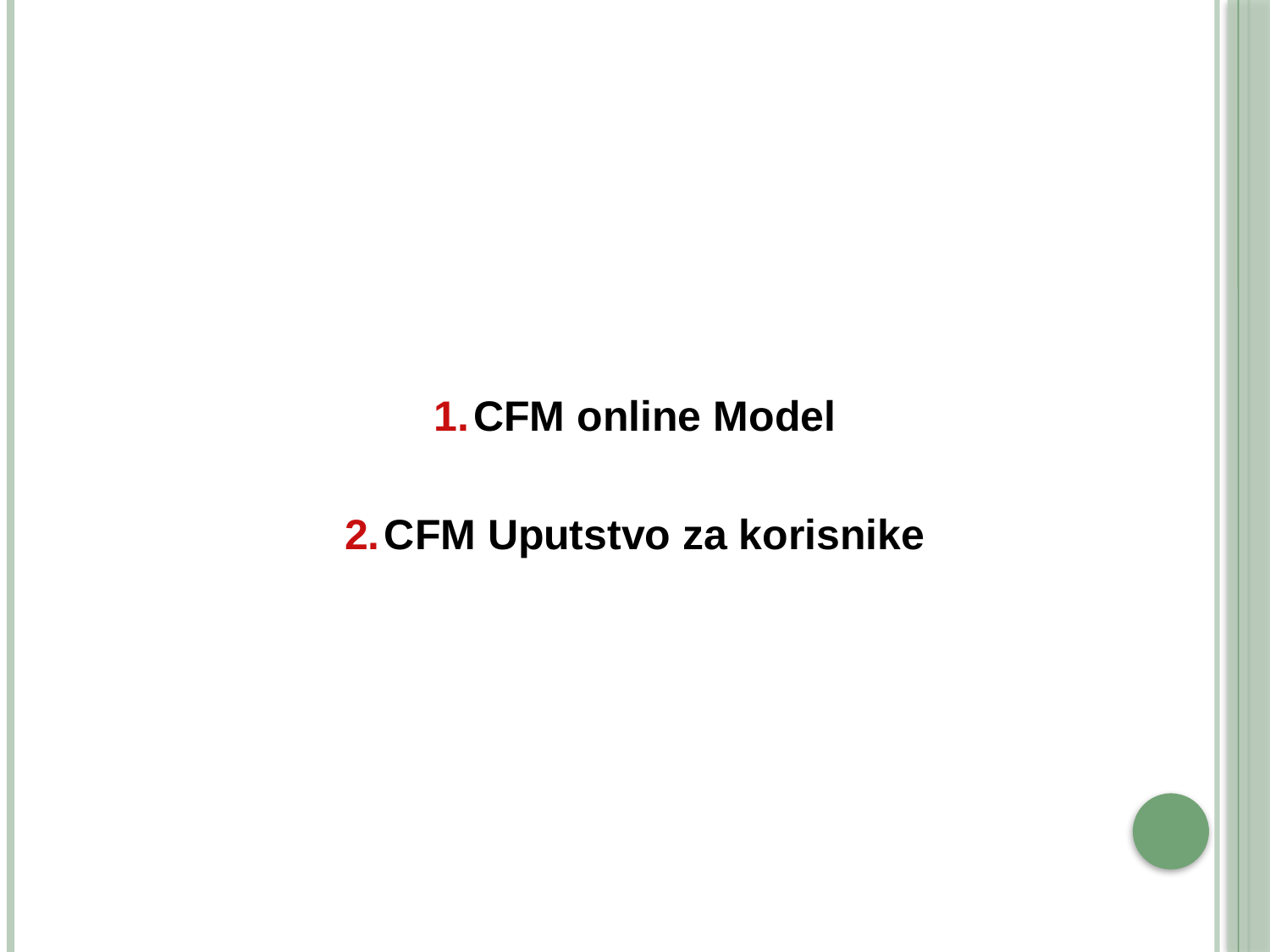

CFM online Model

CFM Uputstvo za korisnike